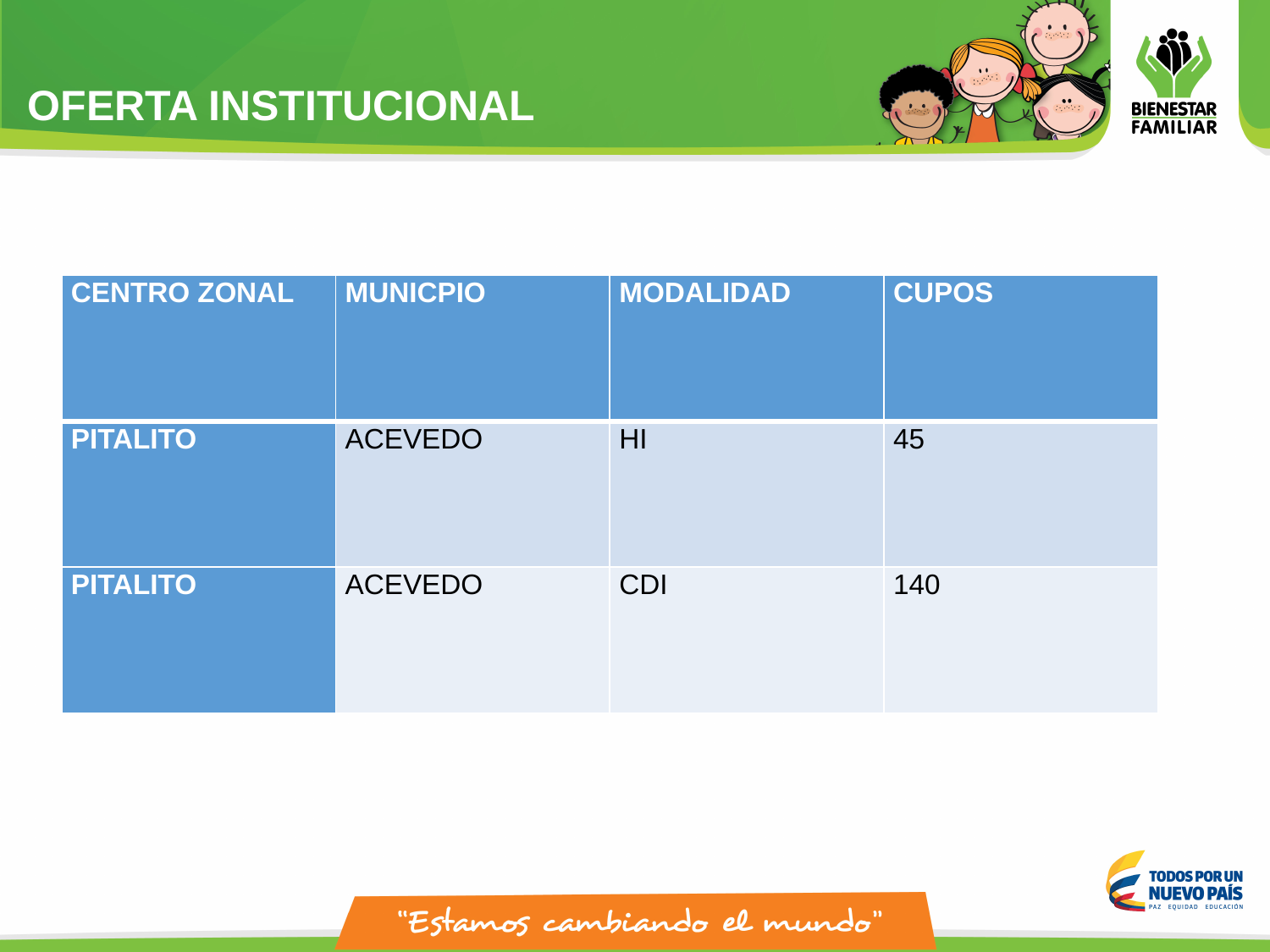

# OFERTA INSTITUCIONAL
| CENTRO ZONAL | MUNICPIO | MODALIDAD | CUPOS |
| --- | --- | --- | --- |
| PITALITO | ACEVEDO | HI | 45 |
| PITALITO | ACEVEDO | CDI | 140 |